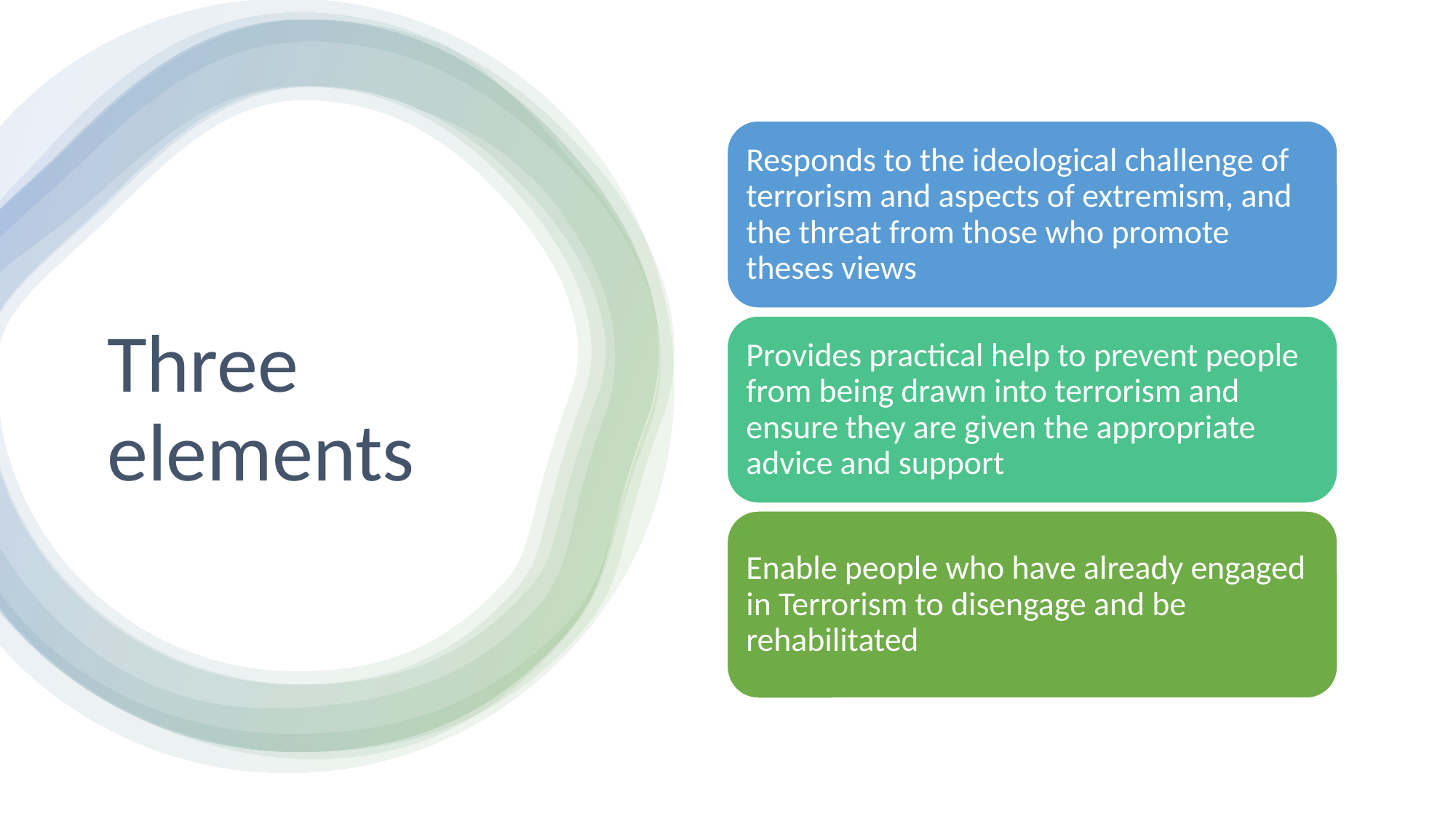

Responds to the ideological challenge of terrorism and aspects of extremism, and the threat from those who promote theses views

Provides practical help to prevent people from being drawn into terrorism and ensure they are given the appropriate advice and support

Enable people who have already engaged in Terrorism to disengage and be rehabilitated
# Three elements